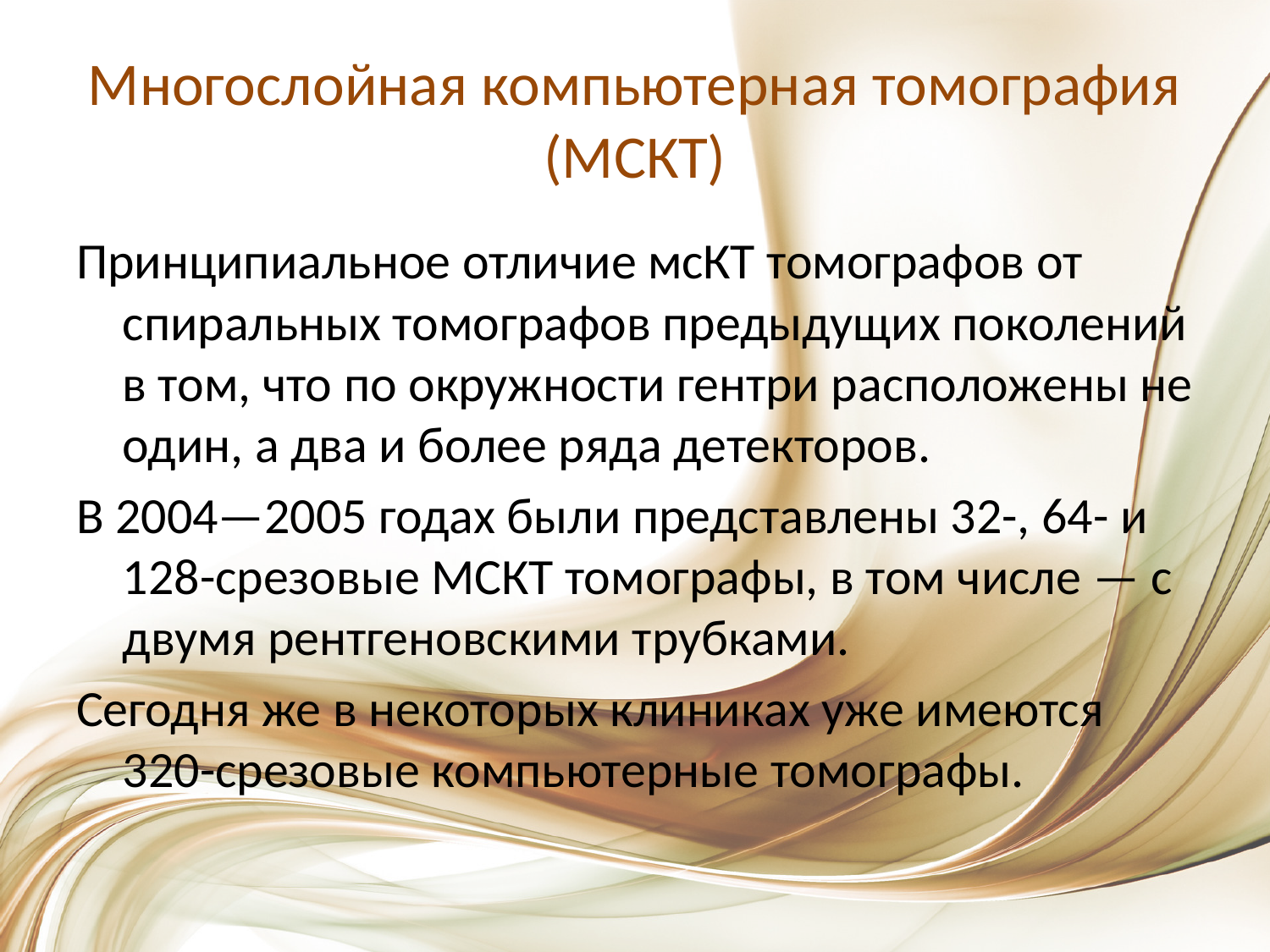

# Многослойная компьютерная томография (МСКТ)
Принципиальное отличие мсКТ томографов от спиральных томографов предыдущих поколений в том, что по окружности гентри расположены не один, а два и более ряда детекторов.
В 2004—2005 годах были представлены 32-, 64- и 128-срезовые МСКТ томографы, в том числе — с двумя рентгеновскими трубками.
Сегодня же в некоторых клиниках уже имеются 320-срезовые компьютерные томографы.